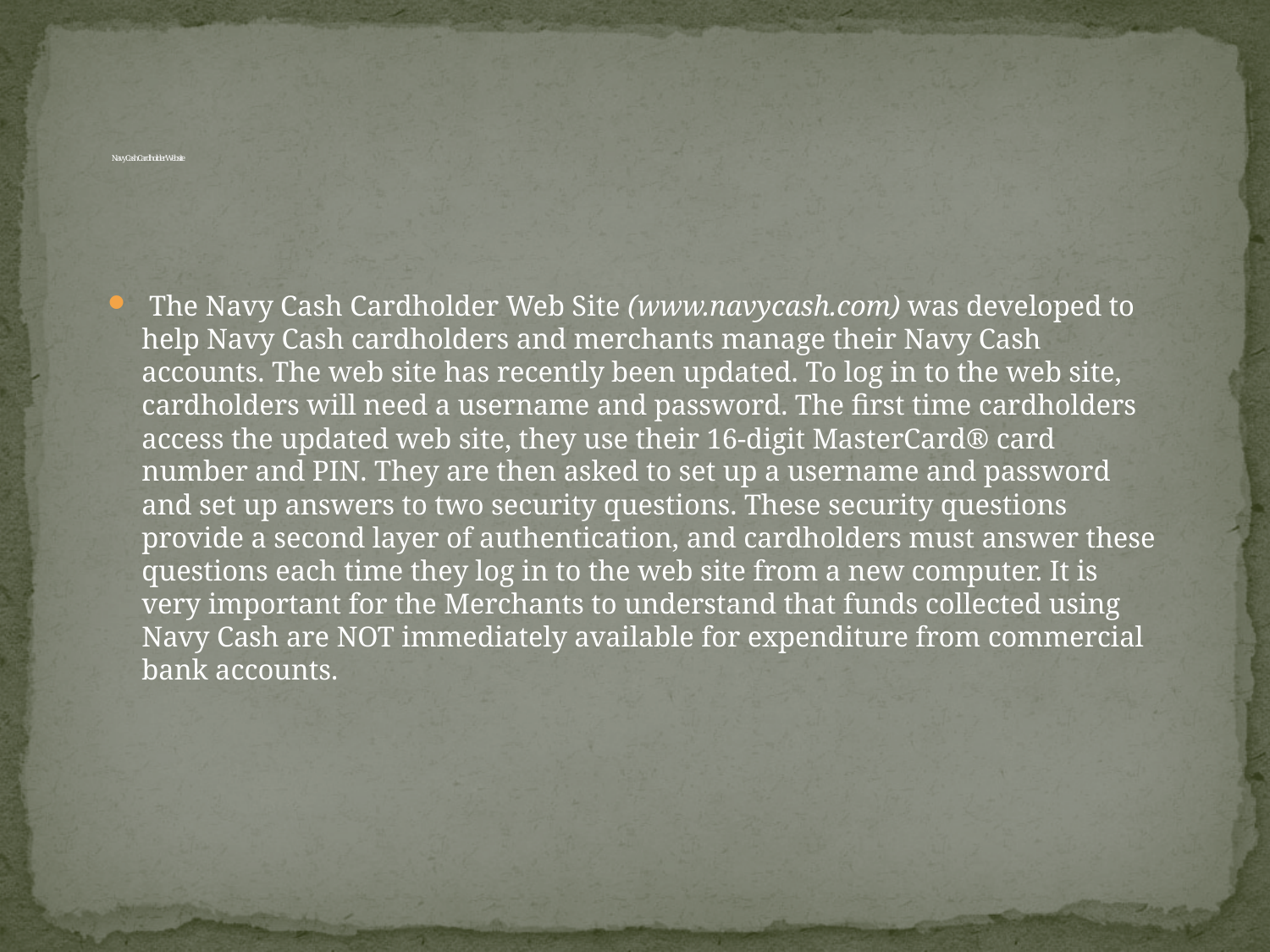

# Navy Cash Cardholder Website

 The Navy Cash Cardholder Web Site (www.navycash.com) was developed to help Navy Cash cardholders and merchants manage their Navy Cash accounts. The web site has recently been updated. To log in to the web site, cardholders will need a username and password. The first time cardholders access the updated web site, they use their 16-digit MasterCard® card number and PIN. They are then asked to set up a username and password and set up answers to two security questions. These security questions provide a second layer of authentication, and cardholders must answer these questions each time they log in to the web site from a new computer. It is very important for the Merchants to understand that funds collected using Navy Cash are NOT immediately available for expenditure from commercial bank accounts.